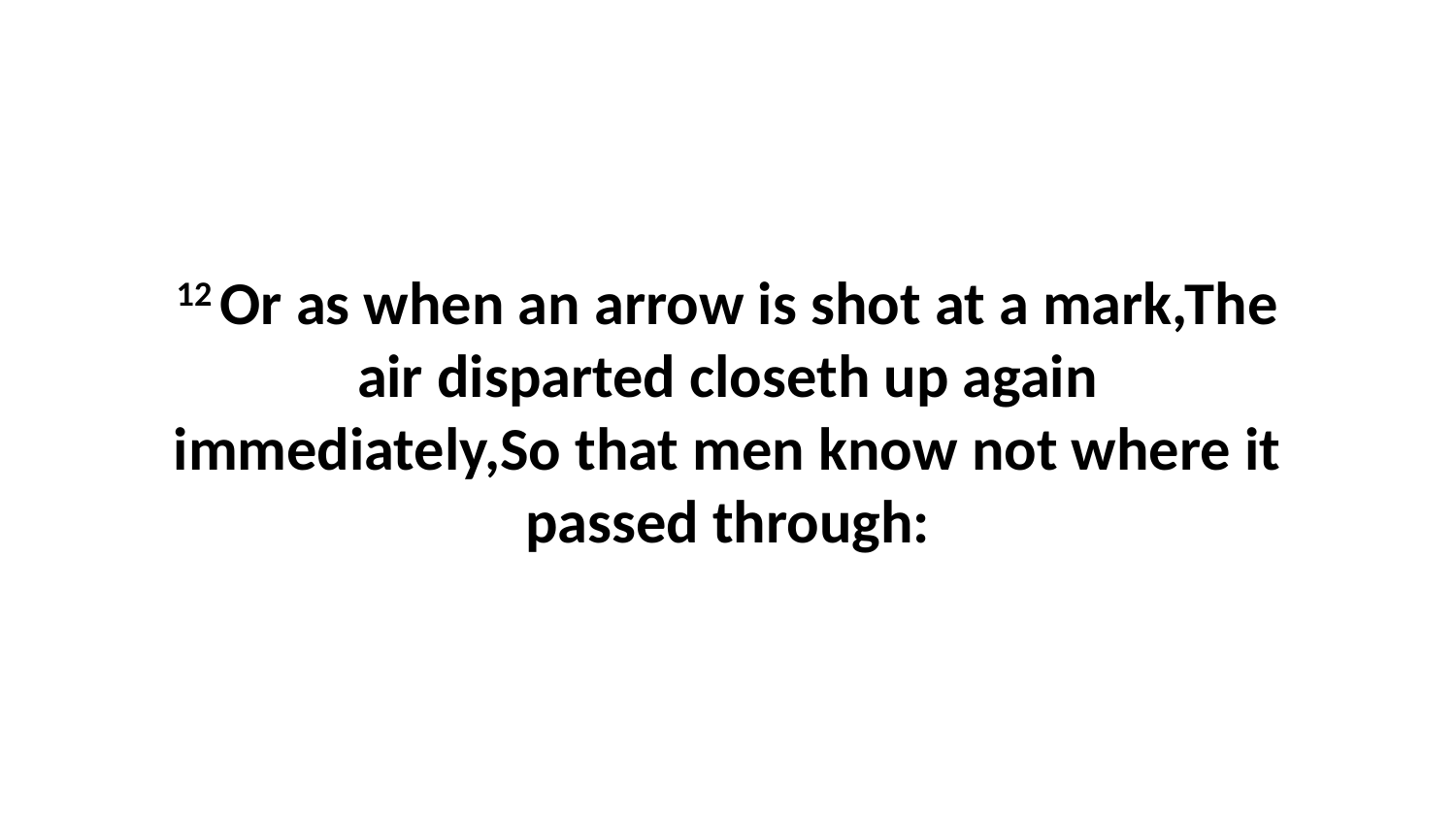

12 Or as when an arrow is shot at a mark,The air disparted closeth up again immediately,So that men know not where it passed through: